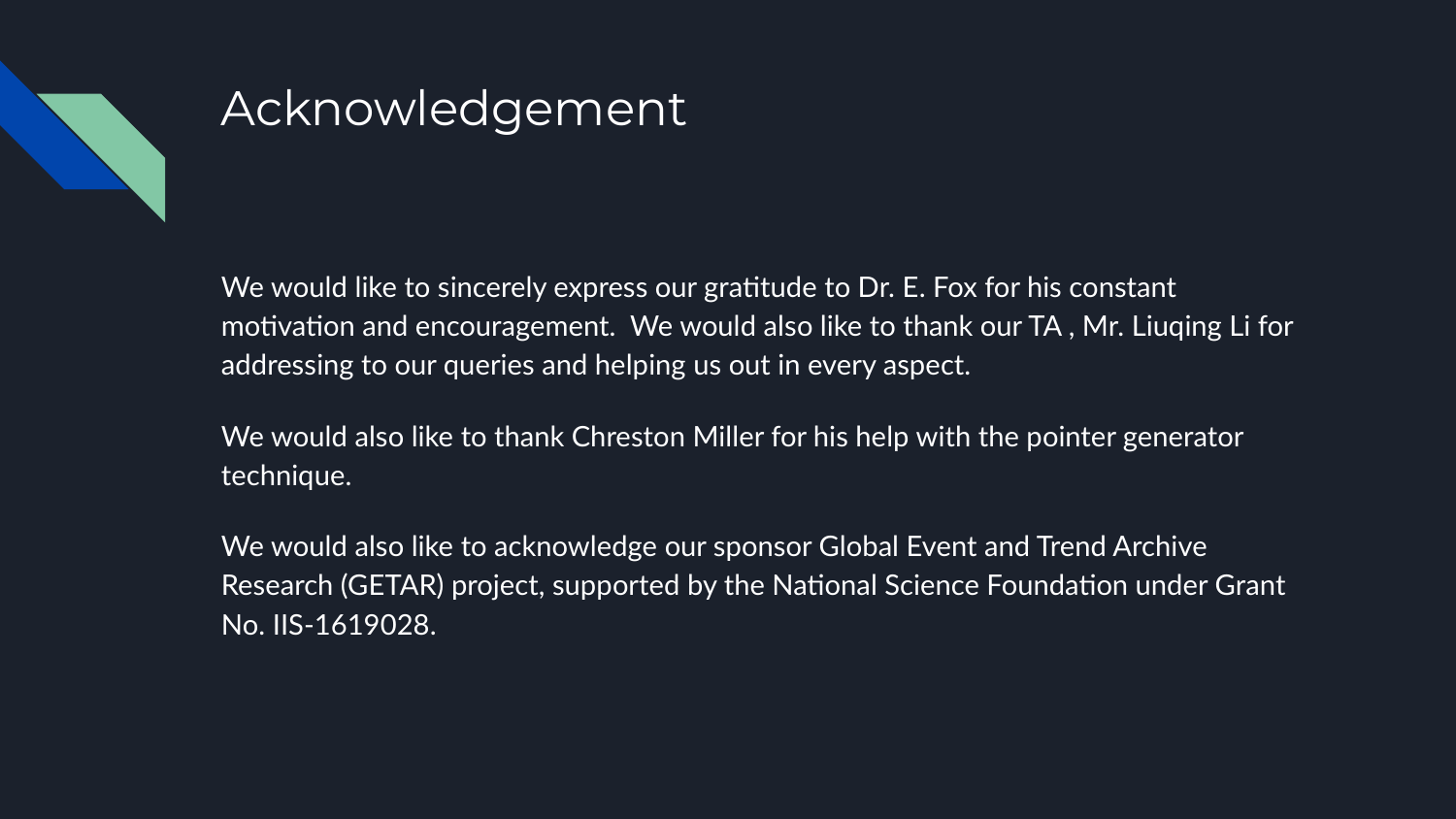

# Acknowledgement
We would like to sincerely express our gratitude to Dr. E. Fox for his constant motivation and encouragement.  We would also like to thank our TA , Mr. Liuqing Li for addressing to our queries and helping us out in every aspect.
We would also like to thank Chreston Miller for his help with the pointer generator technique.
We would also like to acknowledge our sponsor Global Event and Trend Archive Research (GETAR) project, supported by the National Science Foundation under Grant No. IIS-1619028.